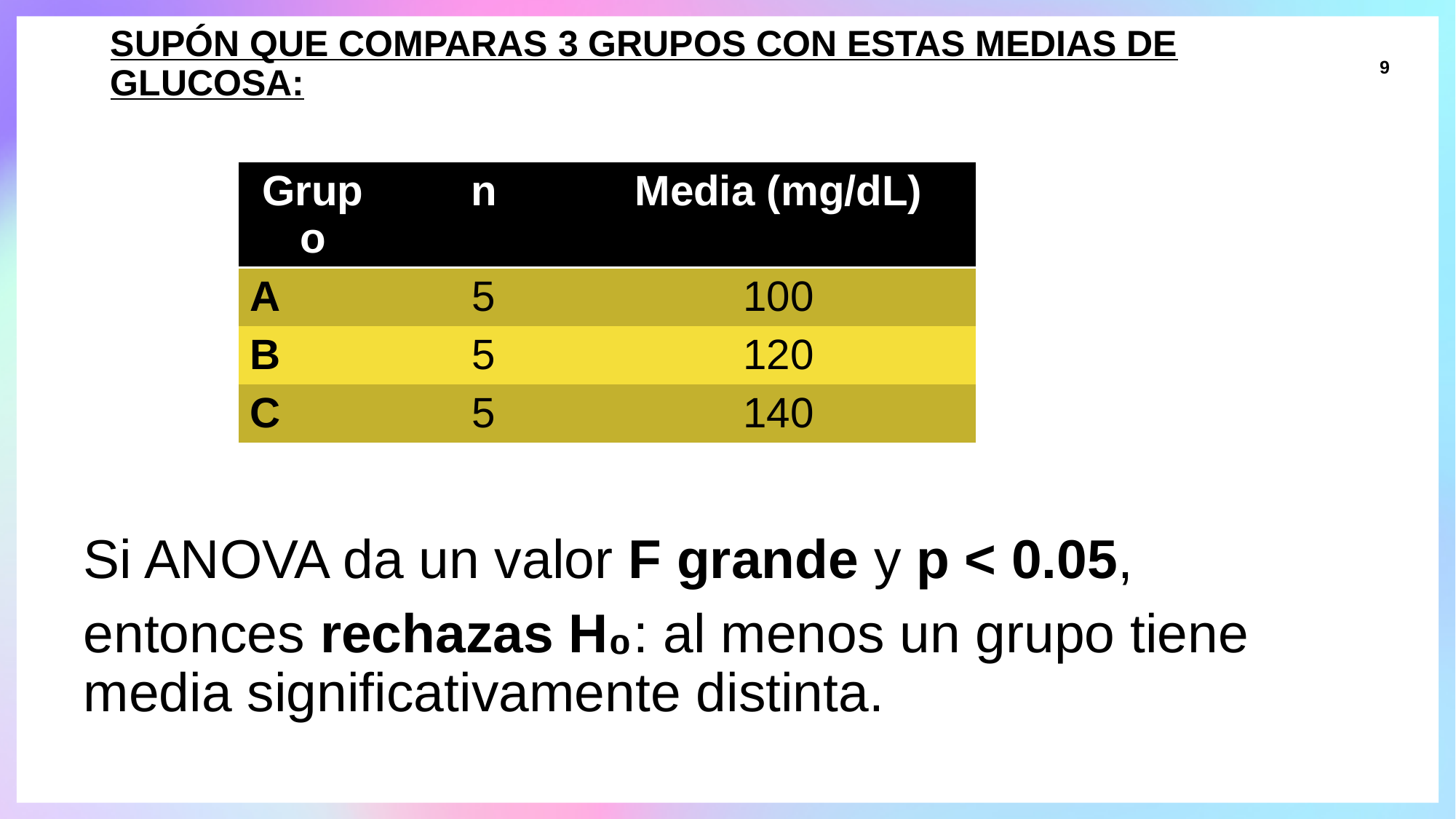

# Supón que comparas 3 grupos con estas medias de glucosa:
9
| Grupo | n | Media (mg/dL) |
| --- | --- | --- |
| A | 5 | 100 |
| B | 5 | 120 |
| C | 5 | 140 |
Si ANOVA da un valor F grande y p < 0.05,
entonces rechazas H₀: al menos un grupo tiene media significativamente distinta.